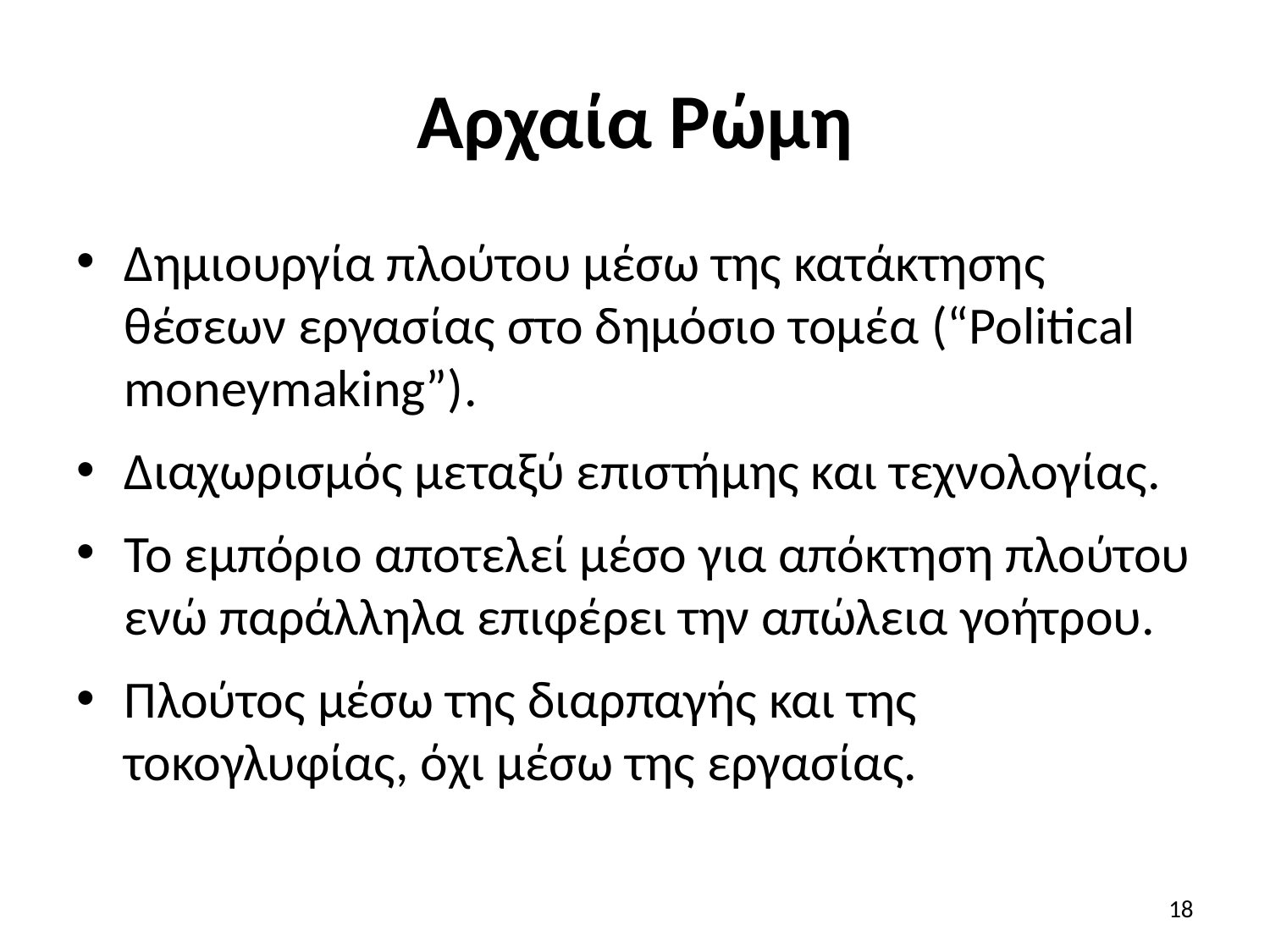

# Αρχαία Ρώμη
Δημιουργία πλούτου μέσω της κατάκτησης θέσεων εργασίας στο δημόσιο τομέα (“Political moneymaking”).
Διαχωρισμός μεταξύ επιστήμης και τεχνολογίας.
Το εμπόριο αποτελεί μέσο για απόκτηση πλούτου ενώ παράλληλα επιφέρει την απώλεια γοήτρου.
Πλούτος μέσω της διαρπαγής και της τοκογλυφίας, όχι μέσω της εργασίας.
18